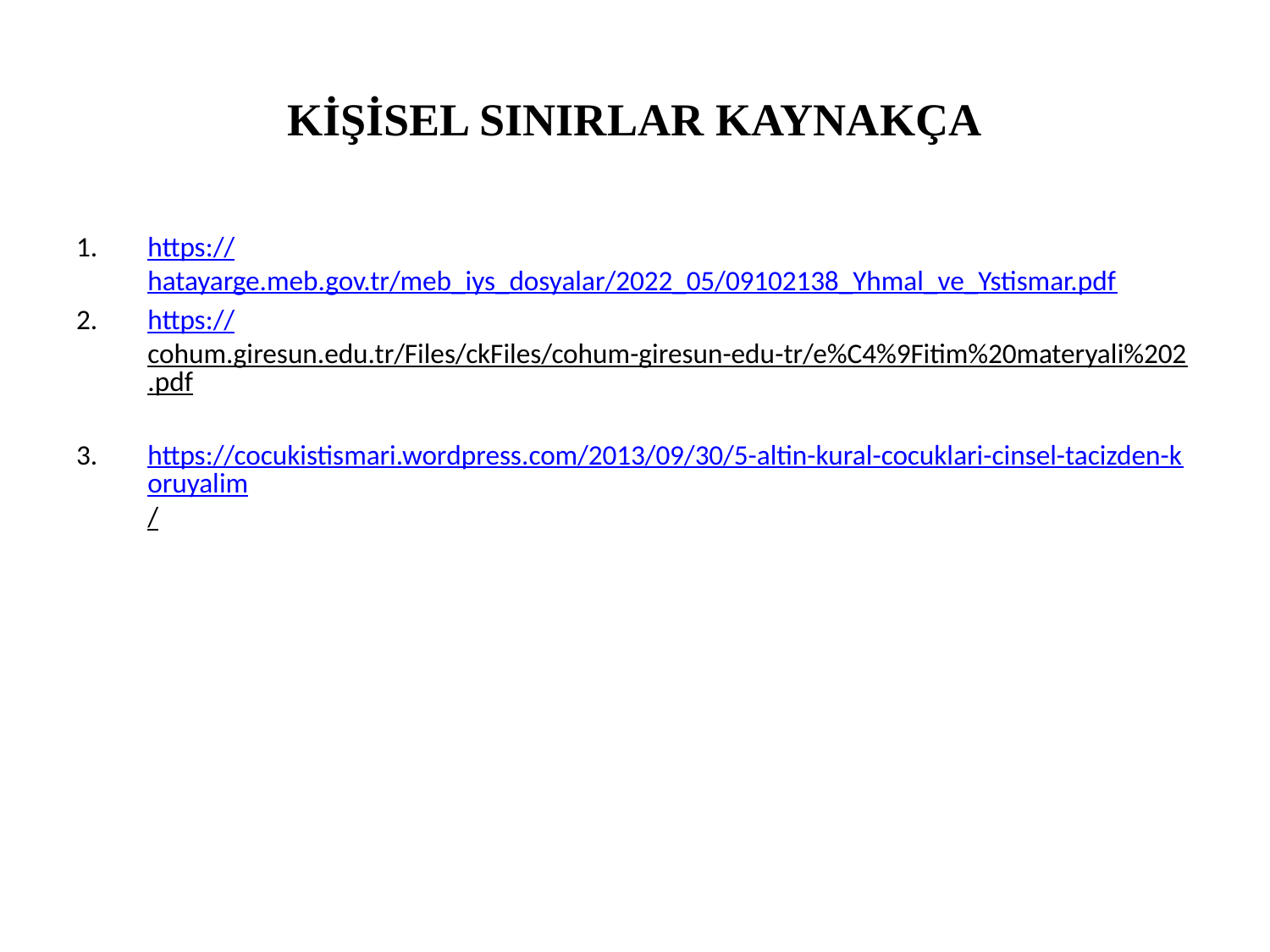

# KİŞİSEL SINIRLAR KAYNAKÇA
https://hatayarge.meb.gov.tr/meb_iys_dosyalar/2022_05/09102138_Yhmal_ve_Ystismar.pdf
https://cohum.giresun.edu.tr/Files/ckFiles/cohum-giresun-edu-tr/e%C4%9Fitim%20materyali%202.pdf
https://cocukistismari.wordpress.com/2013/09/30/5-altin-kural-cocuklari-cinsel-tacizden-koruyalim/